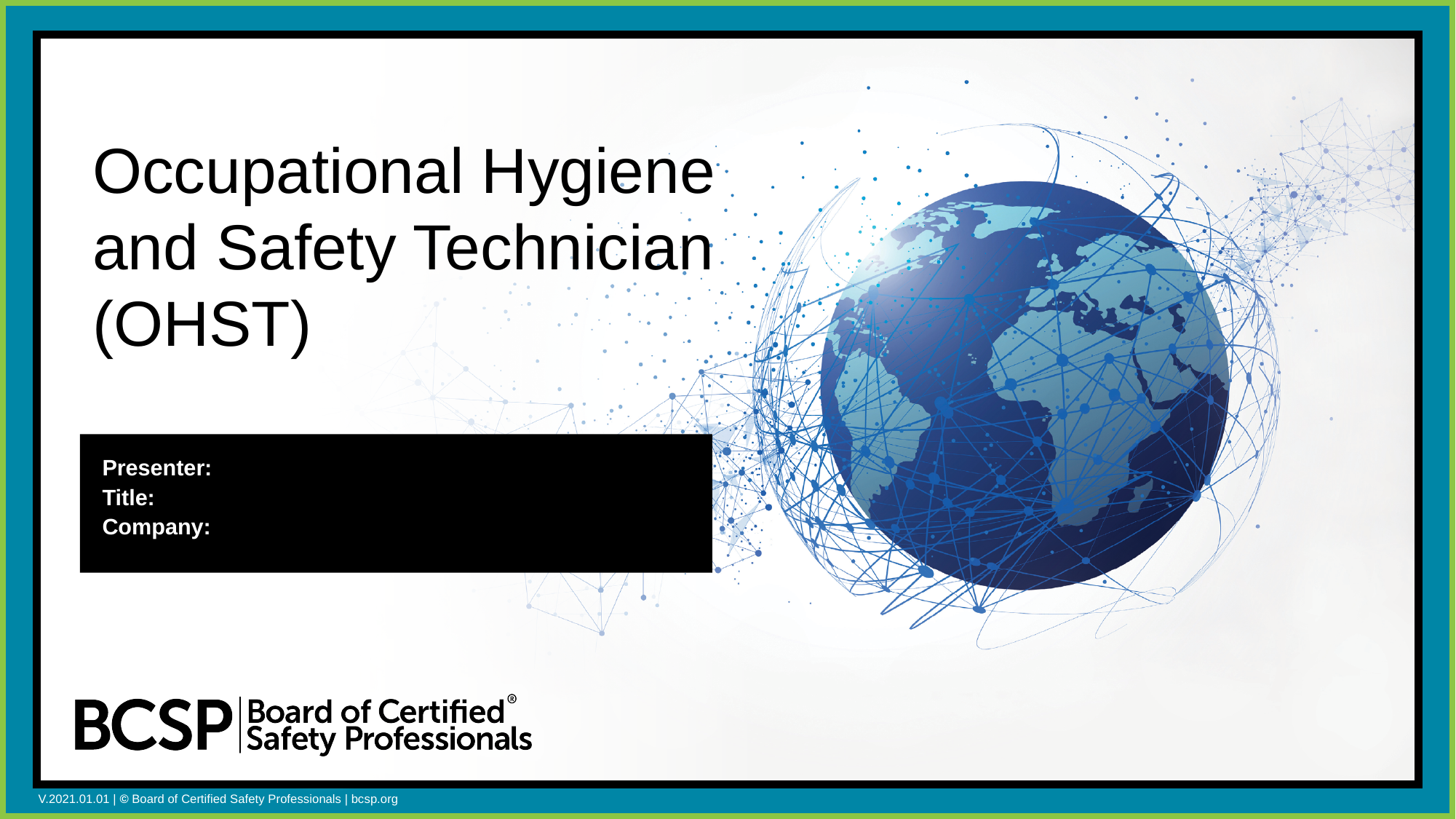

# Occupational Hygiene and Safety Technician (OHST)
Presenter:
Title:
Company: